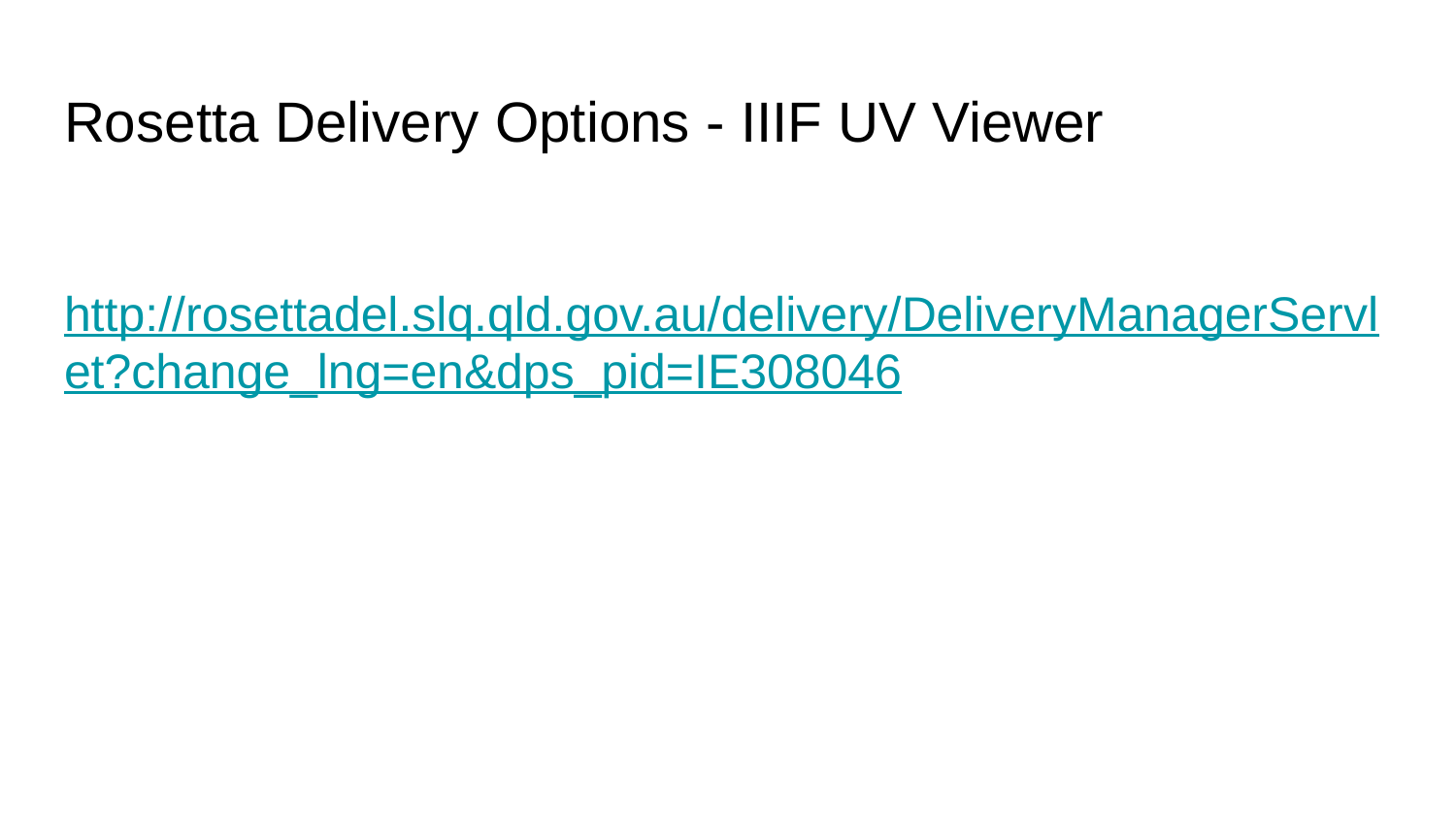

# Rosetta Delivery Options - IIIF UV Viewer

http://rosettadel.slq.qld.gov.au/delivery/DeliveryManagerServlet?change_lng=en&dps_pid=IE308046